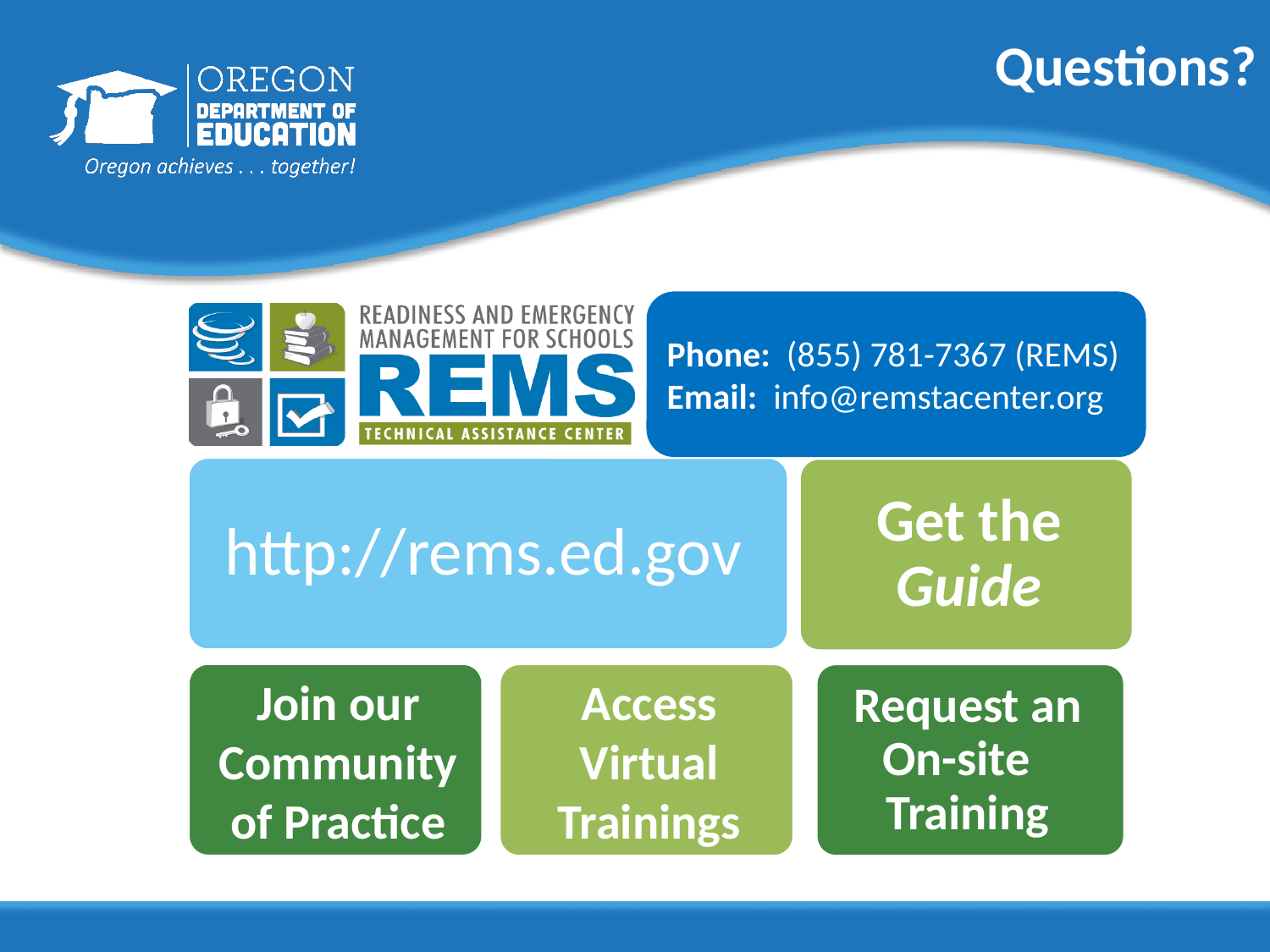

# Questions?

http://rems.ed.gov
Join our Community of Practice
Access Virtual Trainings
Get the Guide
Request an
On-site
Training
Phone:  (855) 781-7367 (REMS)
Email:  info@remstacenter.org